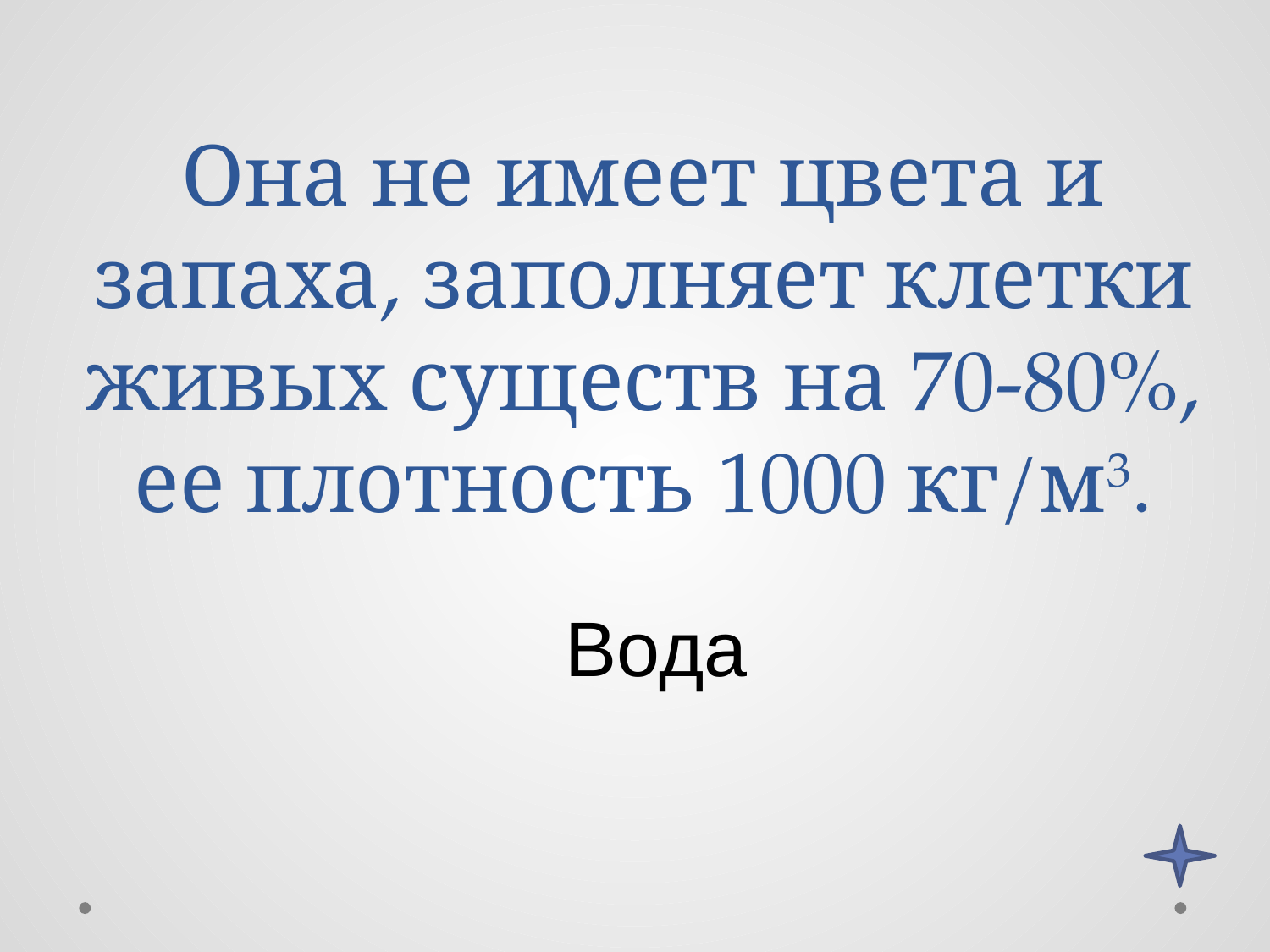

# Она не имеет цвета и запаха, заполняет клетки живых существ на 70-80%, ее плотность 1000 кг/м3.
Вода